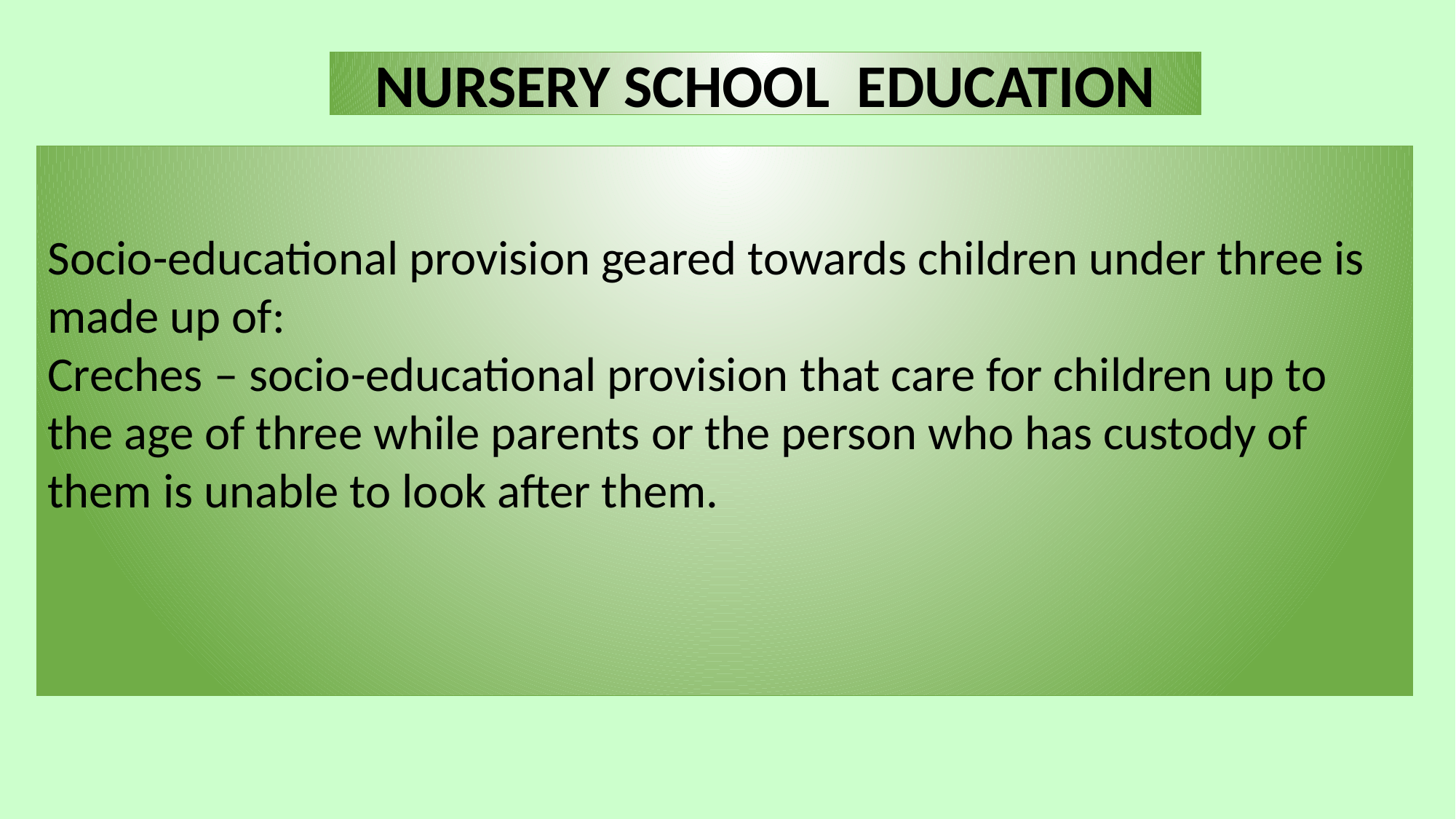

NURSERY SCHOOL  EDUCATION

Socio-educational provision geared towards children under three is made up of:
Creches – socio-educational provision that care for children up to the age of three while parents or the person who has custody of them is unable to look after them.